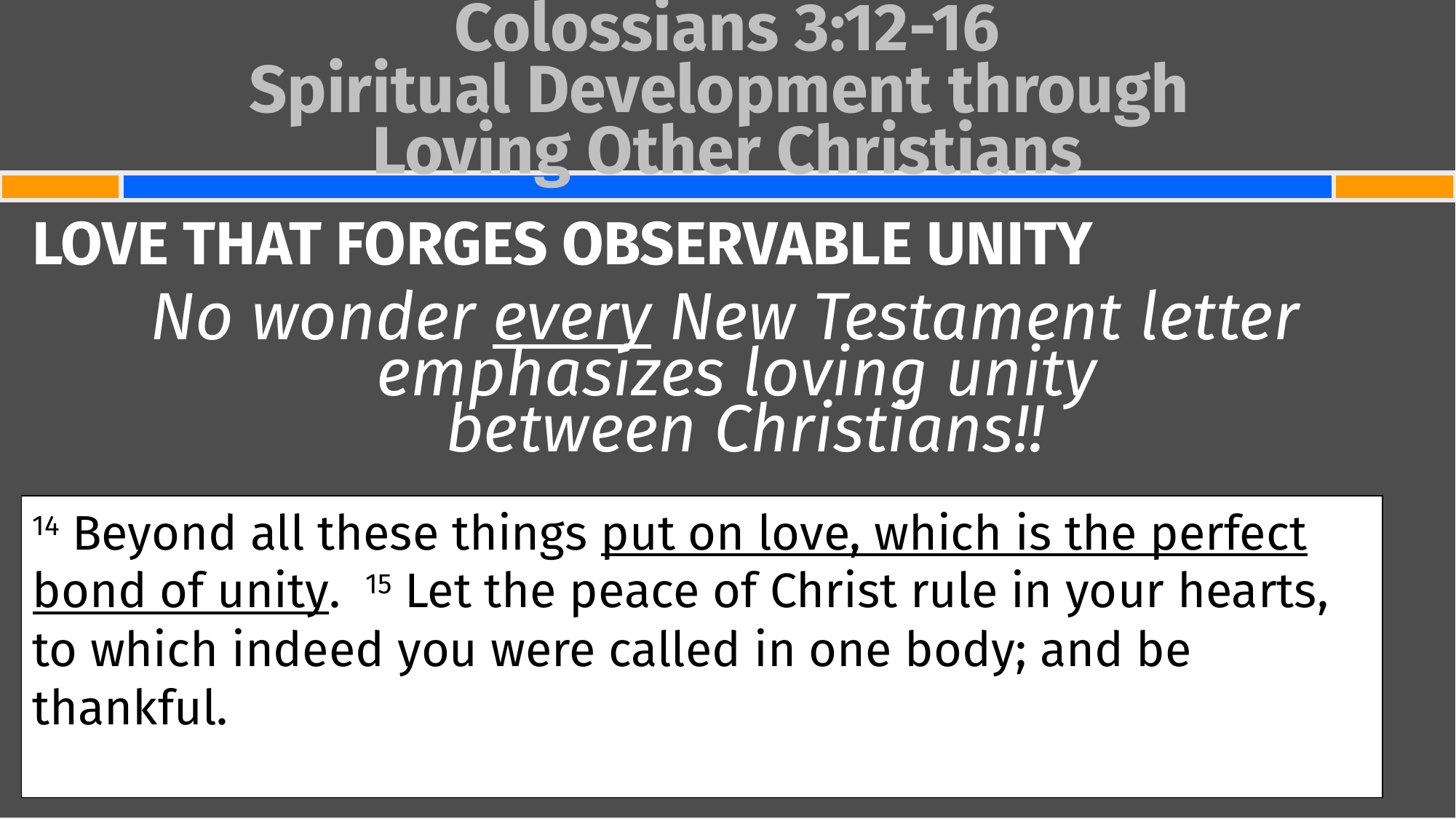

# Colossians 3:12-16 Spiritual Development through Loving Other Christians

LOVE THAT FORGES OBSERVABLE UNITY
No wonder every New Testament letter emphasizes loving unity
between Christians!!
14 Beyond all these things put on love, which is the perfect bond of unity. 115 Let the peace of Christ rule in your hearts, to which indeed you were called in one body; and be thankful.ce of Christ rule in your hearts, to which indeed you were called in one body; and be thankful.